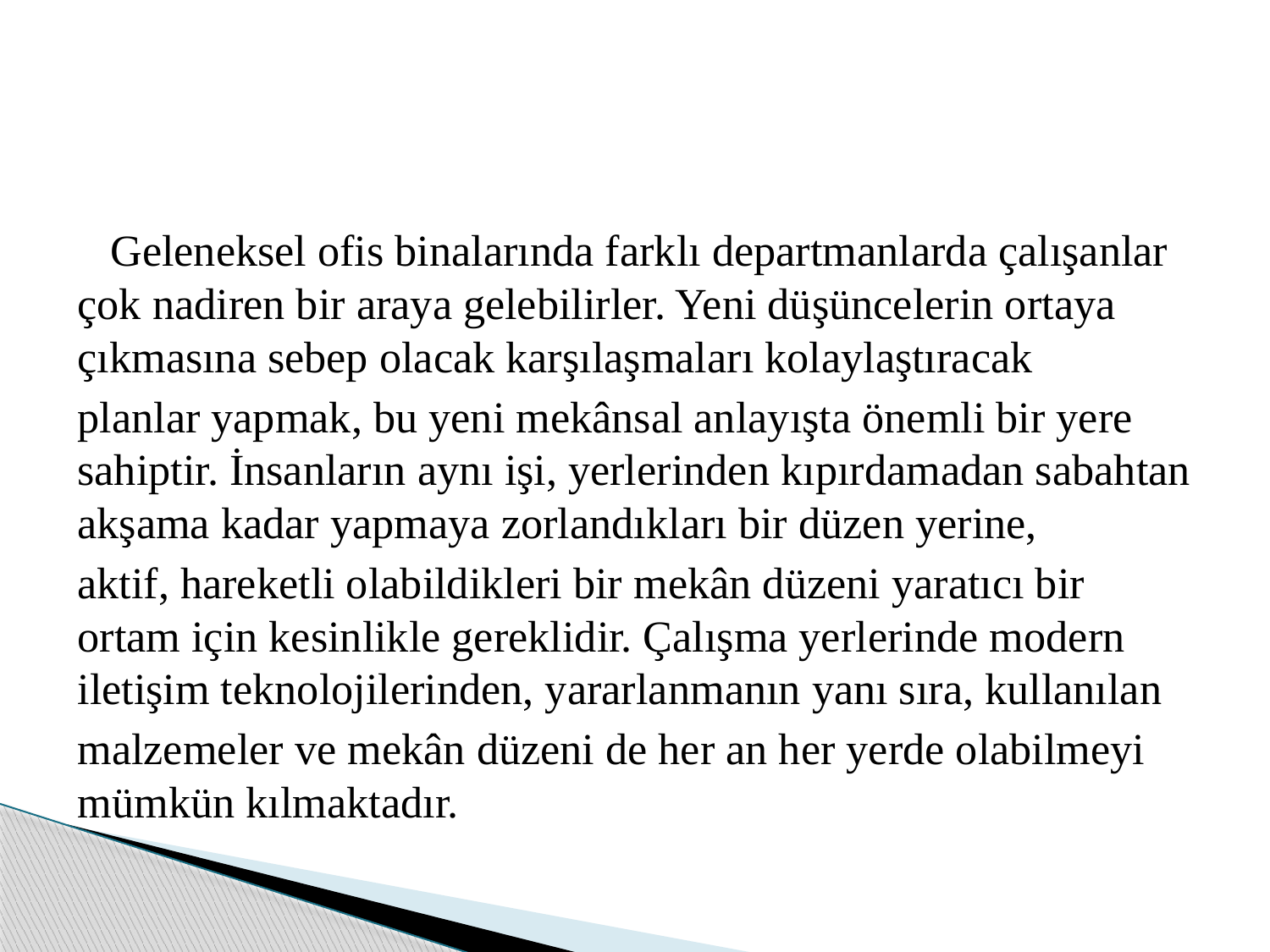

Geleneksel ofis binalarında farklı departmanlarda çalışanlar çok nadiren bir araya gelebilirler. Yeni düşüncelerin ortaya çıkmasına sebep olacak karşılaşmaları kolaylaştıracak
planlar yapmak, bu yeni mekânsal anlayışta önemli bir yere sahiptir. İnsanların aynı işi, yerlerinden kıpırdamadan sabahtan akşama kadar yapmaya zorlandıkları bir düzen yerine,
aktif, hareketli olabildikleri bir mekân düzeni yaratıcı bir ortam için kesinlikle gereklidir. Çalışma yerlerinde modern iletişim teknolojilerinden, yararlanmanın yanı sıra, kullanılan
malzemeler ve mekân düzeni de her an her yerde olabilmeyi mümkün kılmaktadır.